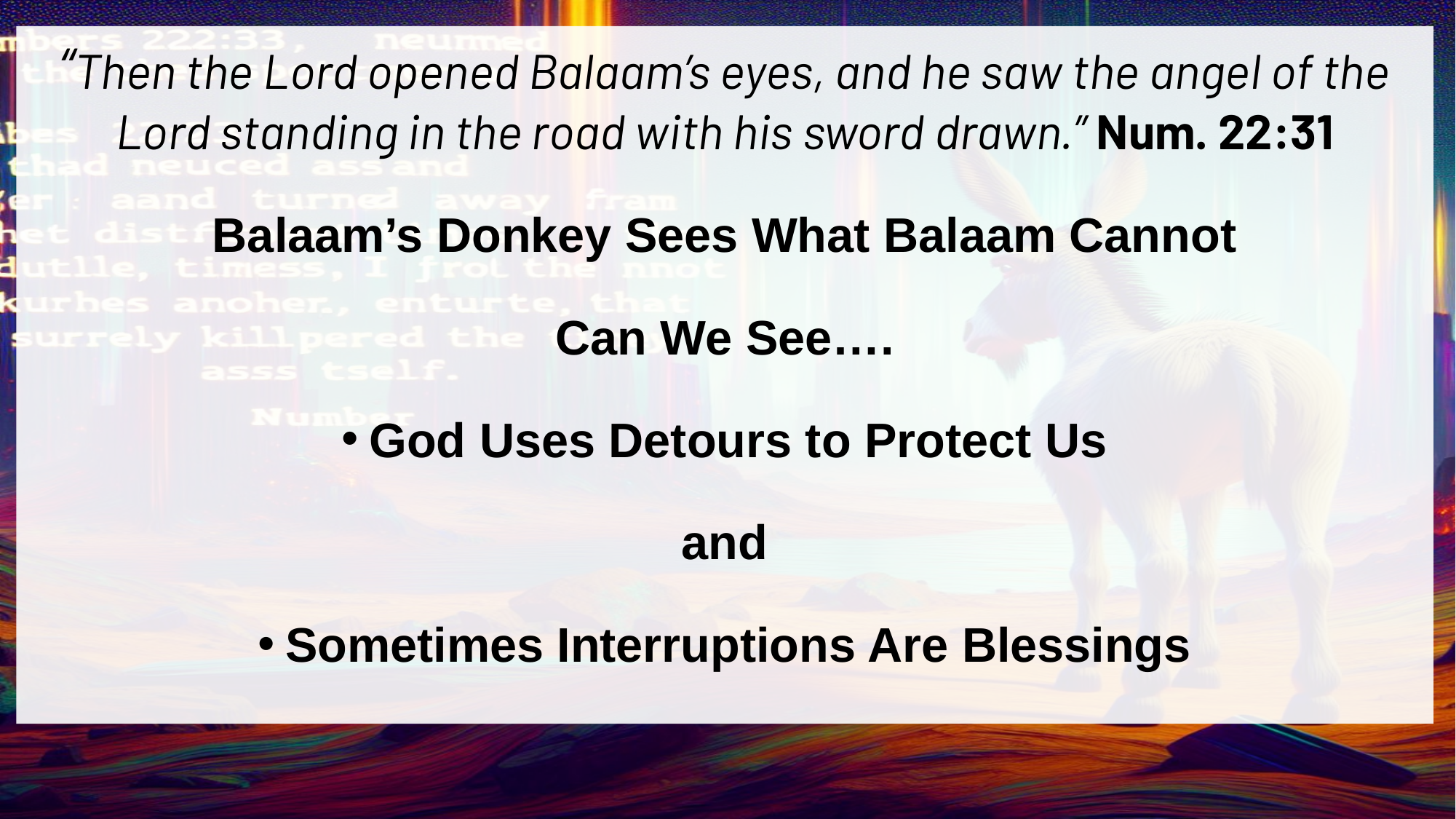

“Then the Lord opened Balaam’s eyes, and he saw the angel of the Lord standing in the road with his sword drawn.” Num. 22:31
Balaam’s Donkey Sees What Balaam Cannot
Can We See….
God Uses Detours to Protect Us
and
Sometimes Interruptions Are Blessings